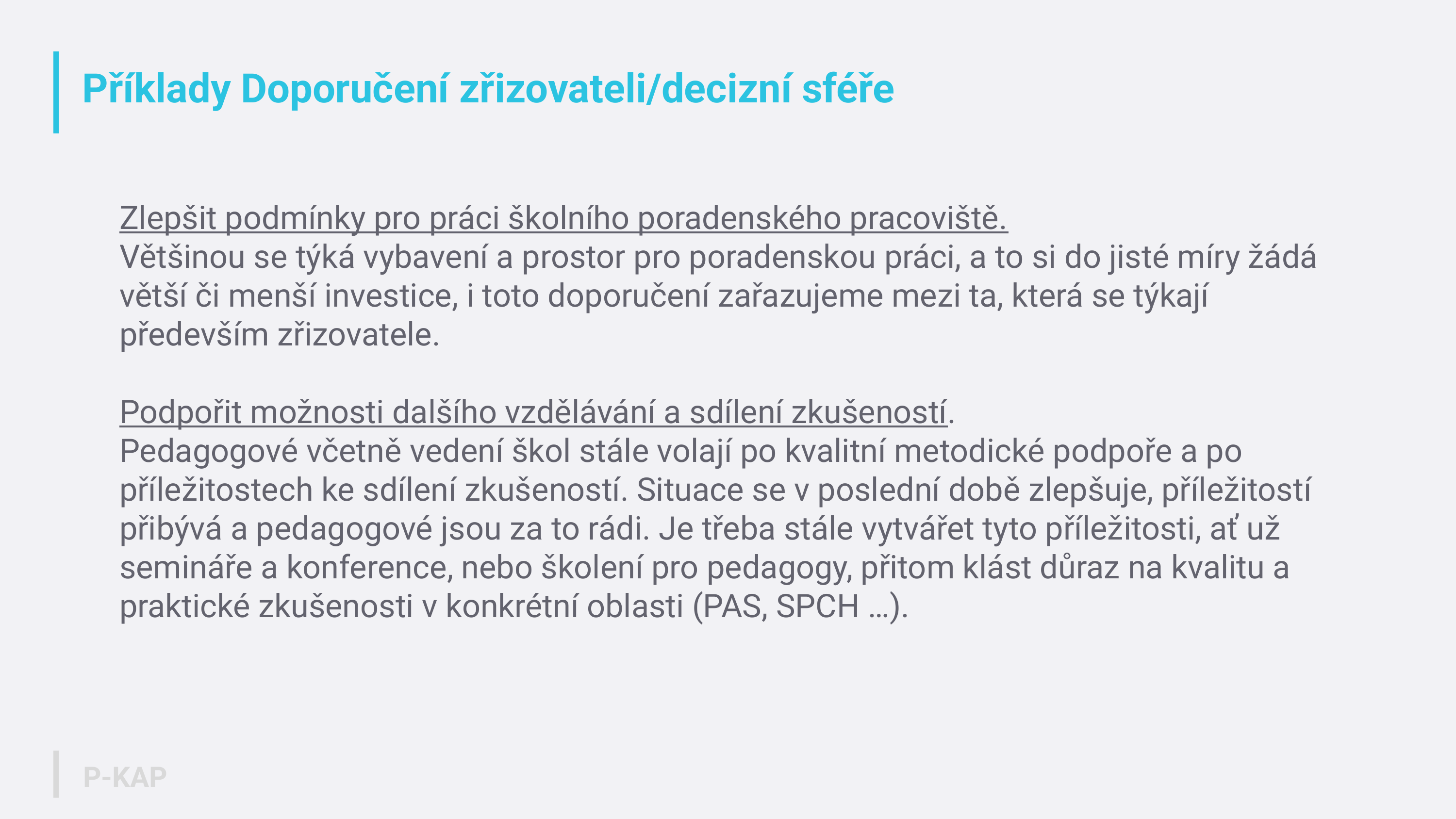

# Příklady Doporučení zřizovateli/decizní sféře
Zlepšit podmínky pro práci školního poradenského pracoviště.
Většinou se týká vybavení a prostor pro poradenskou práci, a to si do jisté míry žádá větší či menší investice, i toto doporučení zařazujeme mezi ta, která se týkají především zřizovatele.

Podpořit možnosti dalšího vzdělávání a sdílení zkušeností.
Pedagogové včetně vedení škol stále volají po kvalitní metodické podpoře a po příležitostech ke sdílení zkušeností. Situace se v poslední době zlepšuje, příležitostí přibývá a pedagogové jsou za to rádi. Je třeba stále vytvářet tyto příležitosti, ať už semináře a konference, nebo školení pro pedagogy, přitom klást důraz na kvalitu a praktické zkušenosti v konkrétní oblasti (PAS, SPCH …).